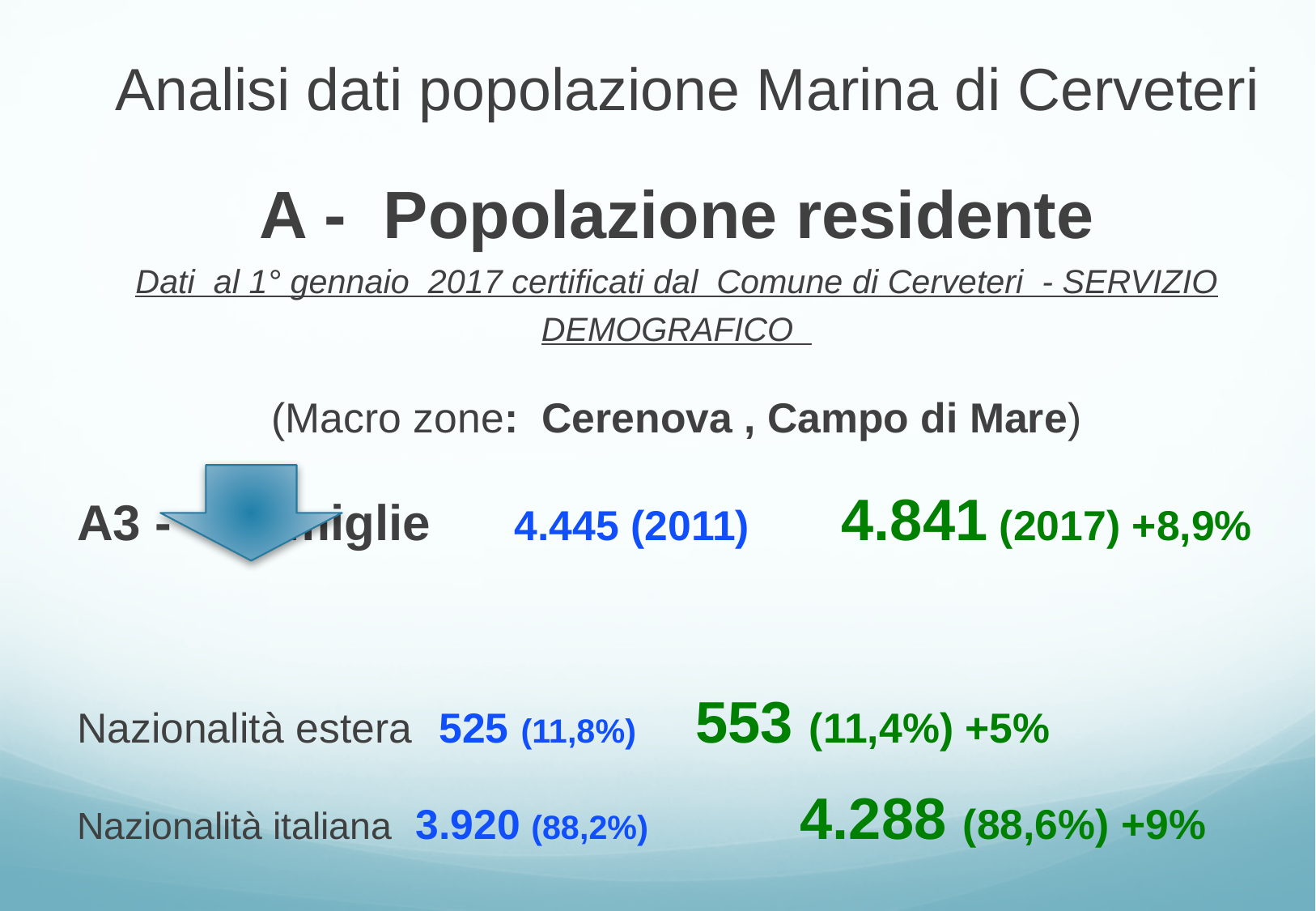

# Analisi dati popolazione Marina di Cerveteri
A -  Popolazione residente
Dati  al 1° gennaio  2017 certificati dal  Comune di Cerveteri  - SERVIZIO DEMOGRAFICO

(Macro zone:  Cerenova , Campo di Mare)

A3 -    Famiglie    	  4.445 (2011)     	 4.841 (2017) +8,9%

Nazionalità estera	  525 (11,8%)		 553 (11,4%) +5%

Nazionalità italiana 	3.920 (88,2%)	             4.288 (88,6%) +9%